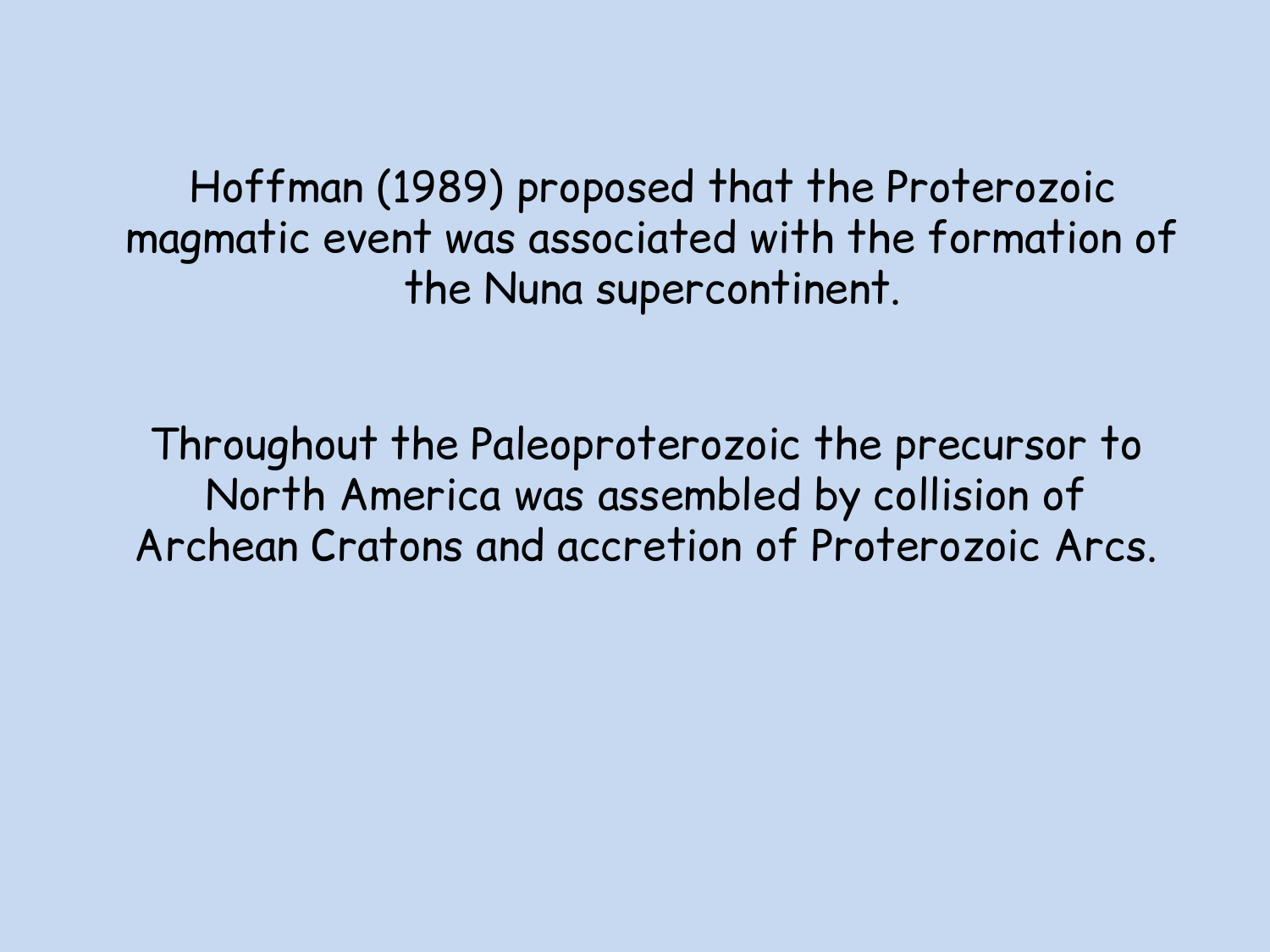

Hoffman (1989) proposed that the Proterozoic magmatic event was associated with the formation of the Nuna supercontinent.
Throughout the Paleoproterozoic the precursor to North America was assembled by collision of Archean Cratons and accretion of Proterozoic Arcs.